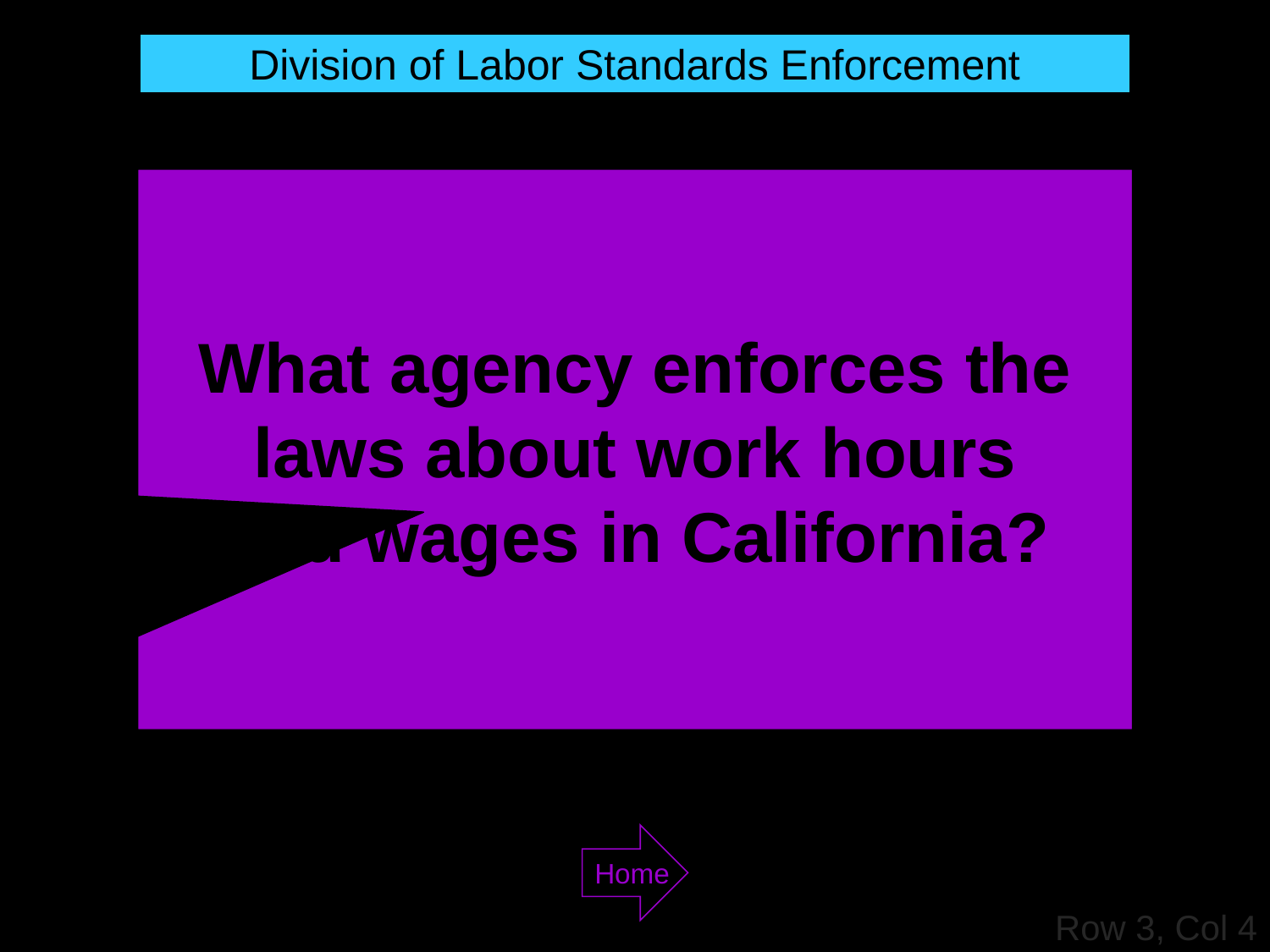

Division of Labor Standards Enforcement
What agency enforces the
laws about work hours
and wages in California?
Home
Row 3, Col 4